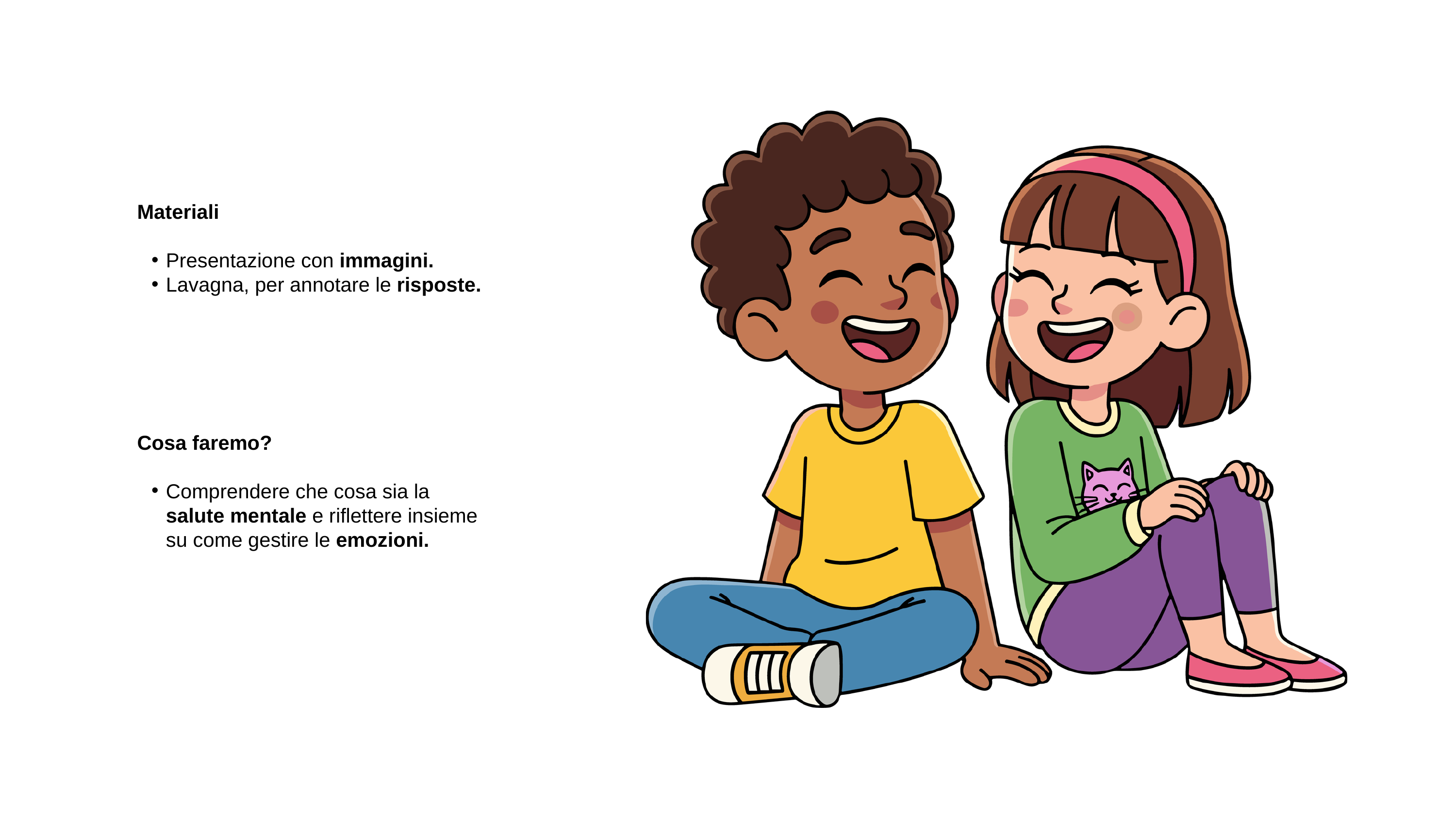

Materiali

Presentazione con immagini.
Lavagna, per annotare le risposte.

Cosa faremo?

Comprendere che cosa sia la salute mentale e riflettere insieme su come gestire le emozioni.